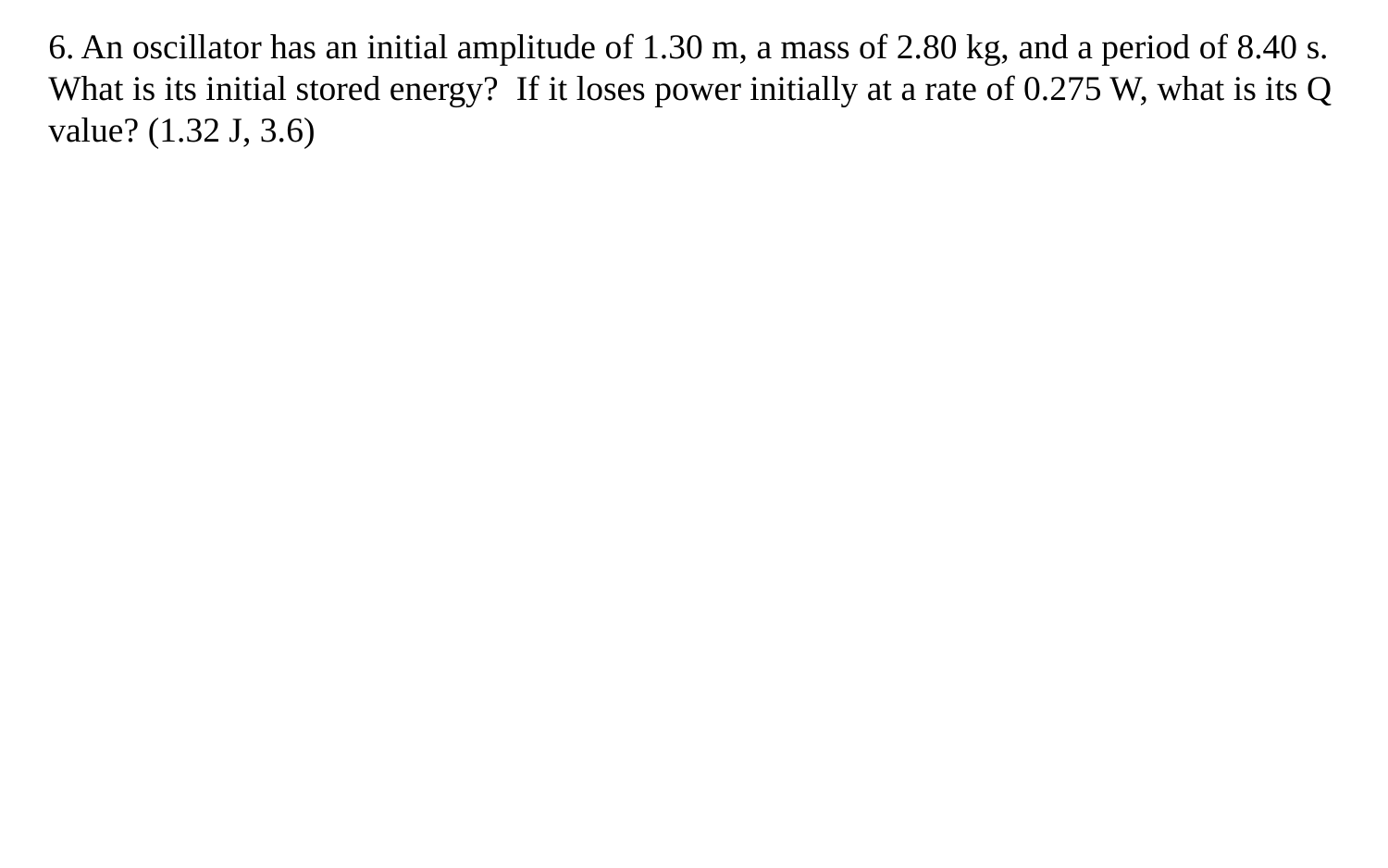

6. An oscillator has an initial amplitude of 1.30 m, a mass of 2.80 kg, and a period of 8.40 s.  What is its initial stored energy?  If it loses power initially at a rate of 0.275 W, what is its Q value? (1.32 J, 3.6)